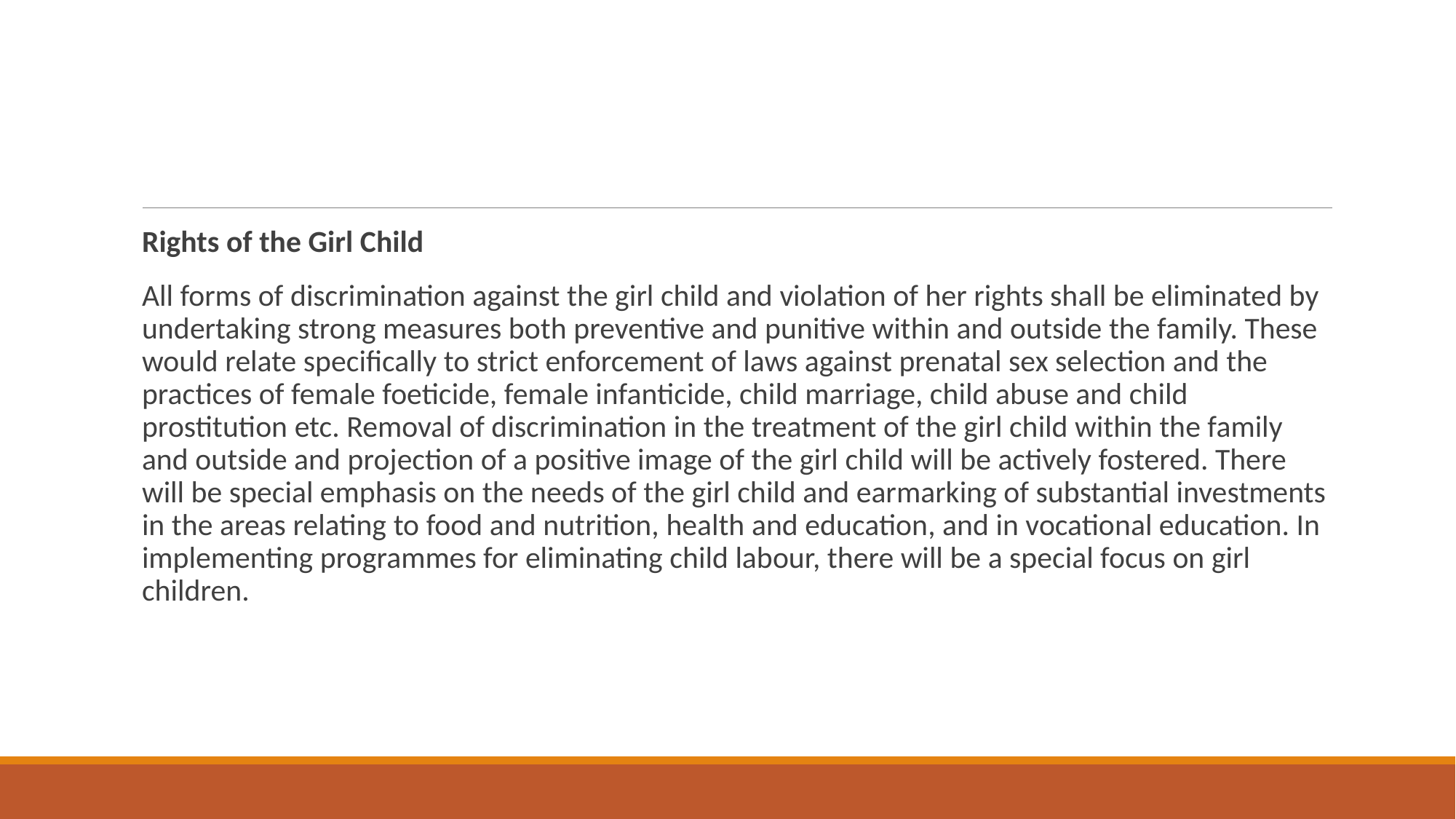

#
Rights of the Girl Child
All forms of discrimination against the girl child and violation of her rights shall be eliminated by undertaking strong measures both preventive and punitive within and outside the family. These would relate specifically to strict enforcement of laws against prenatal sex selection and the practices of female foeticide, female infanticide, child marriage, child abuse and child prostitution etc. Removal of discrimination in the treatment of the girl child within the family and outside and projection of a positive image of the girl child will be actively fostered. There will be special emphasis on the needs of the girl child and earmarking of substantial investments in the areas relating to food and nutrition, health and education, and in vocational education. In implementing programmes for eliminating child labour, there will be a special focus on girl children.